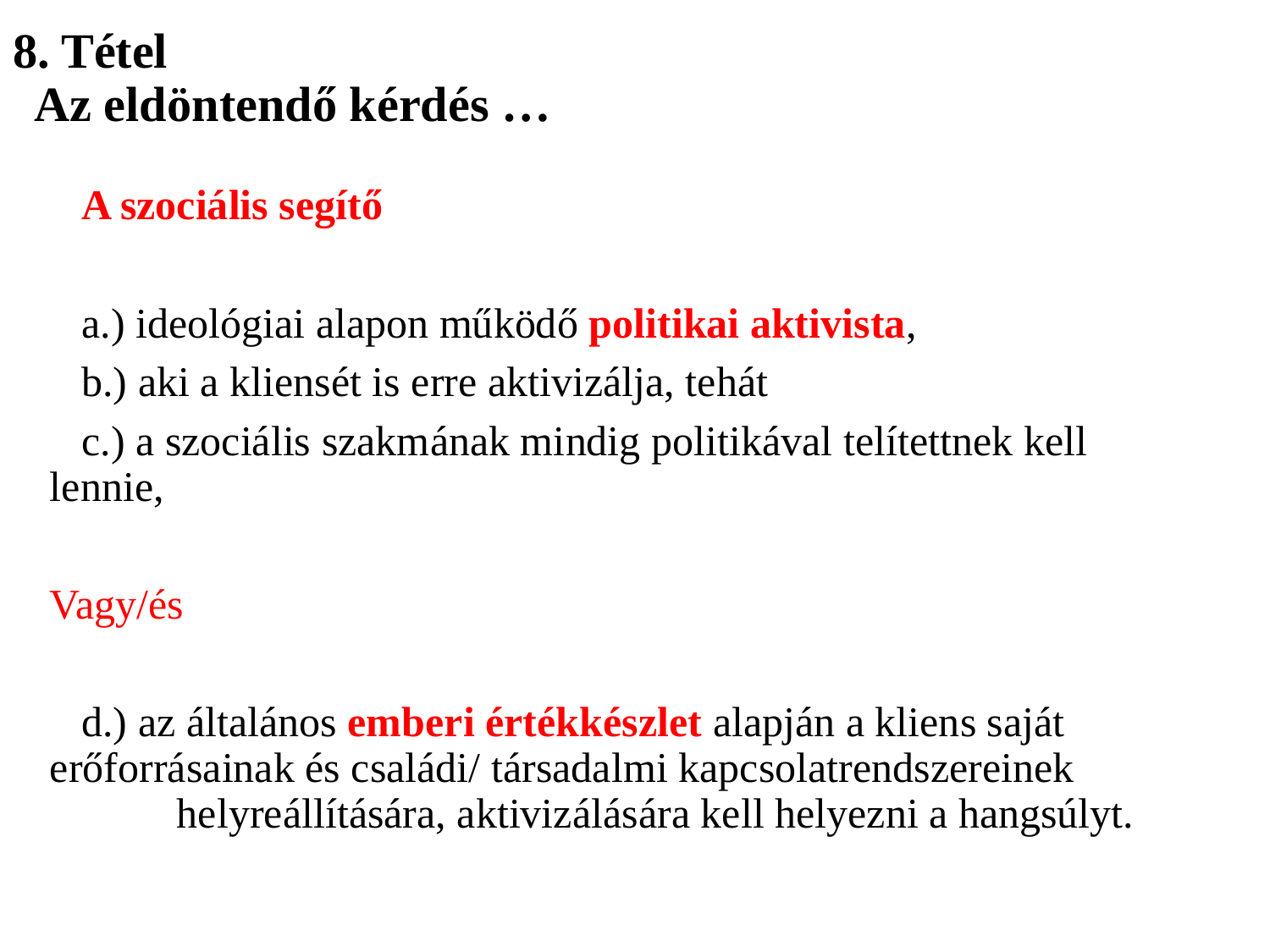

# 8. Tétel Az eldöntendő kérdés …

   A szociális segítő

   a.) ideológiai alapon működő politikai aktivista,
   b.) aki a kliensét is erre aktivizálja, tehát
   c.) a szociális szakmának mindig politikával telítettnek kell 	lennie,

Vagy/és

   d.) az általános emberi értékkészlet alapján a kliens saját          	erőforrásainak és családi/ társadalmi kapcsolatrendszereinek  	 	helyreállítására, aktivizálására kell helyezni a hangsúlyt.